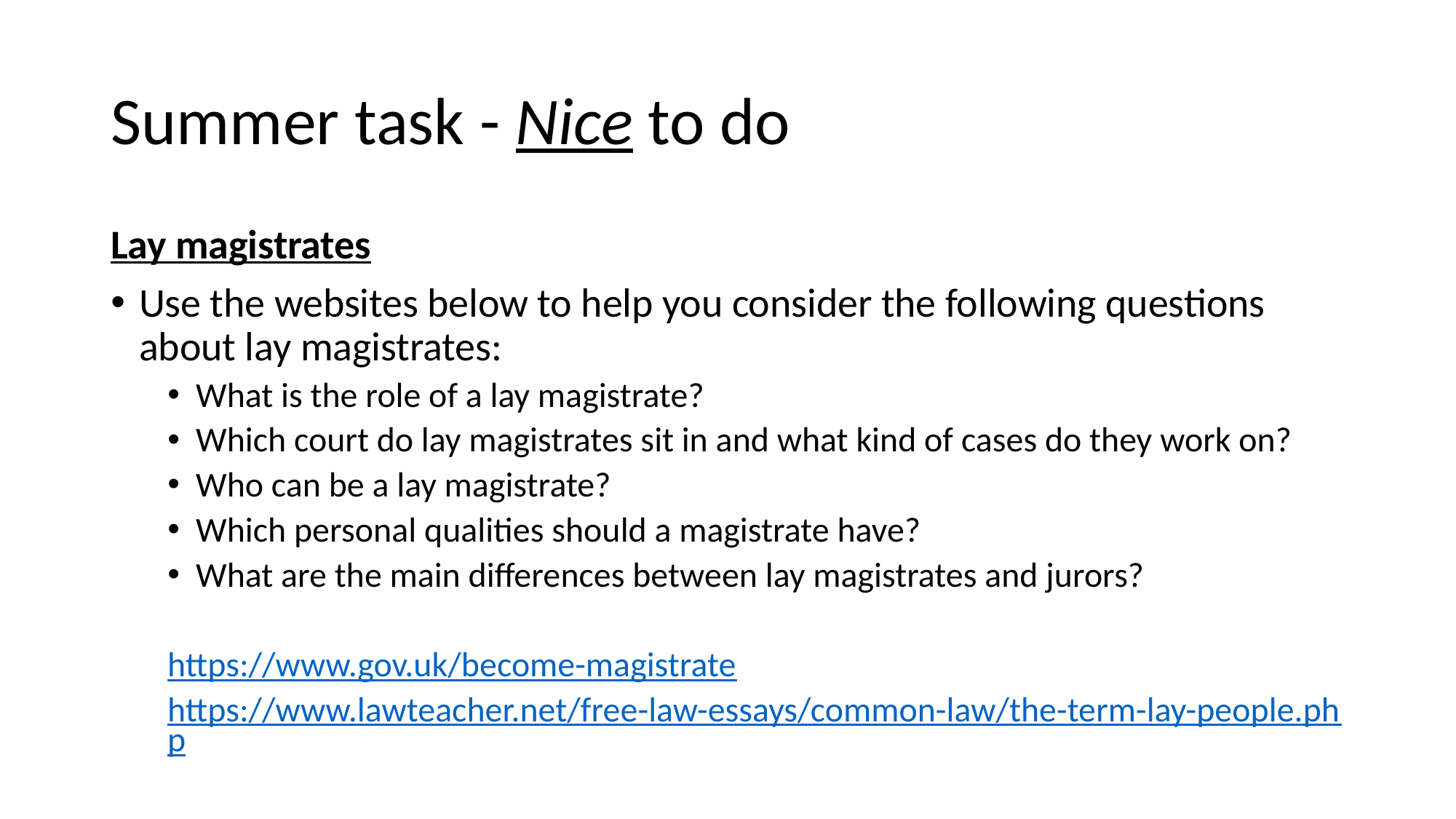

# Summer task - Nice to do
Lay magistrates
Use the websites below to help you consider the following questions about lay magistrates:
What is the role of a lay magistrate?
Which court do lay magistrates sit in and what kind of cases do they work on?
Who can be a lay magistrate?
Which personal qualities should a magistrate have?
What are the main differences between lay magistrates and jurors?

https://www.gov.uk/become-magistrate
https://www.lawteacher.net/free-law-essays/common-law/the-term-lay-people.php